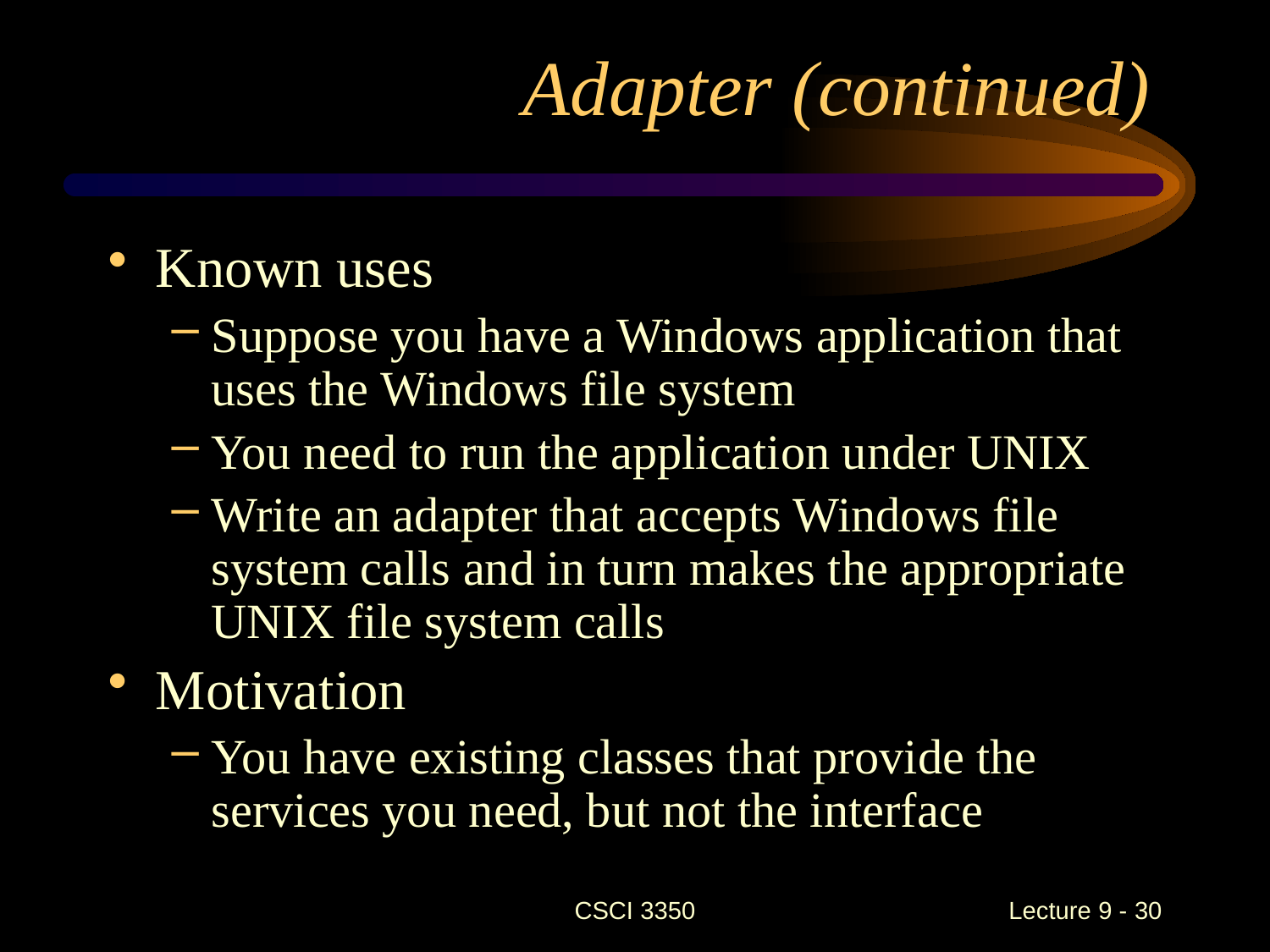

# Adapter (continued)
Known uses
Suppose you have a Windows application that uses the Windows file system
You need to run the application under UNIX
Write an adapter that accepts Windows file system calls and in turn makes the appropriate UNIX file system calls
Motivation
You have existing classes that provide the services you need, but not the interface

CSCI 3350
Lecture 9 - 30